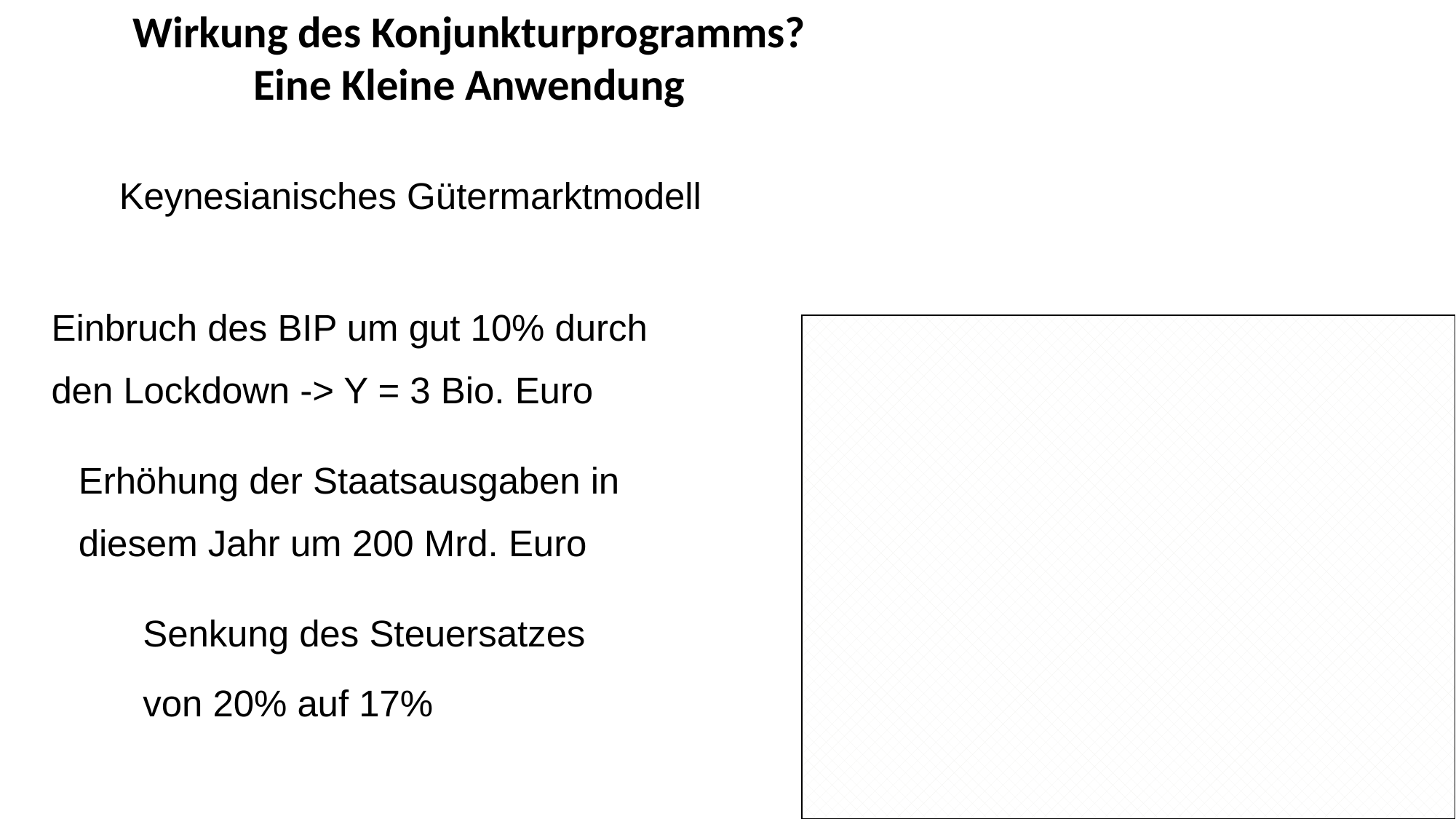

Wirkung des Konjunkturprogramms?
Eine Kleine Anwendung
Keynesianisches Gütermarktmodell

Einbruch des BIP um gut 10% durch den Lockdown -> Y = 3 Bio. Euro

Erhöhung der Staatsausgaben in diesem Jahr um 200 Mrd. Euro

Senkung des Steuersatzes
von 20% auf 17%